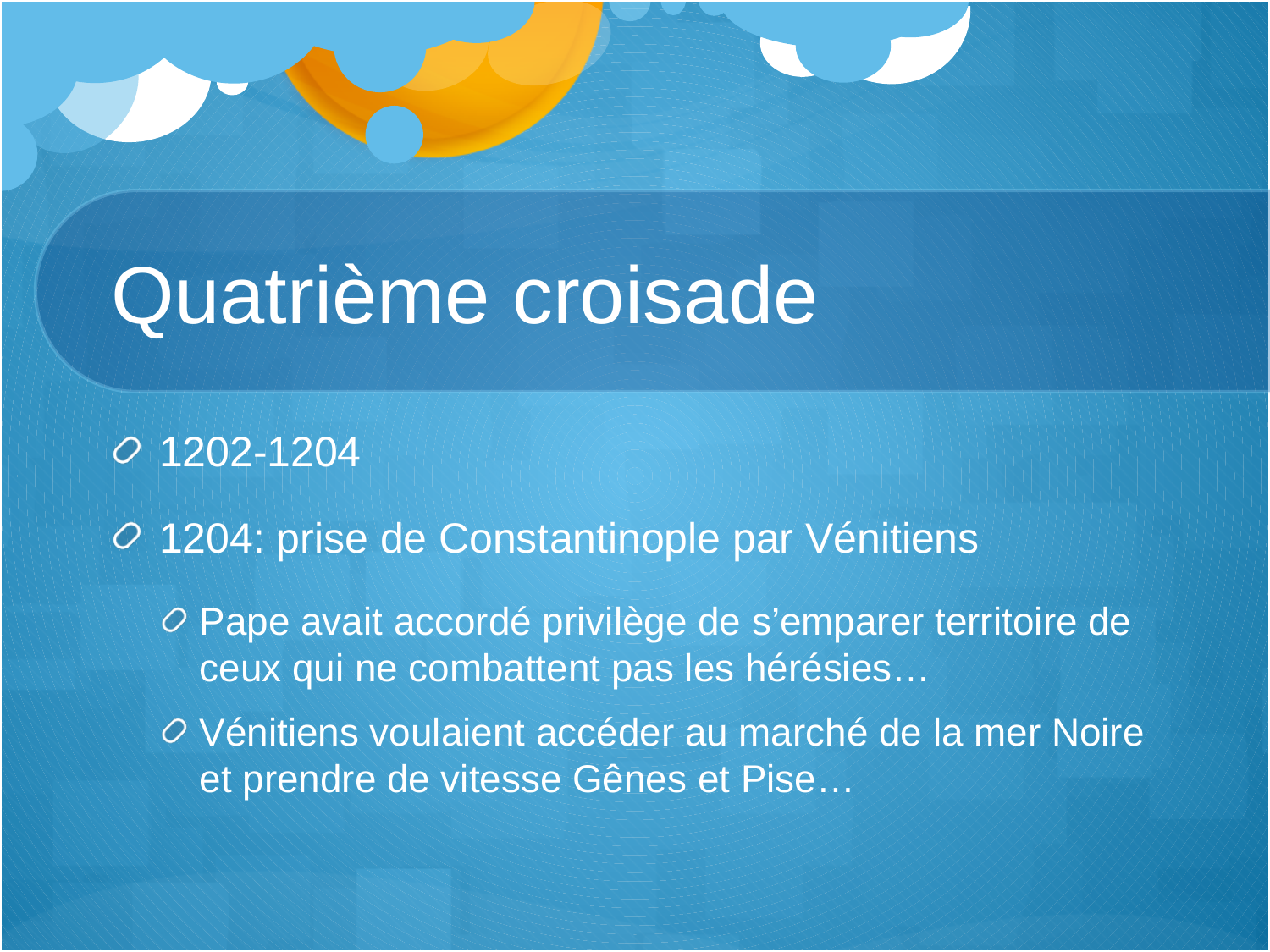

# Quatrième croisade
1202-1204
1204: prise de Constantinople par Vénitiens
Pape avait accordé privilège de s’emparer territoire de ceux qui ne combattent pas les hérésies…
Vénitiens voulaient accéder au marché de la mer Noire et prendre de vitesse Gênes et Pise…